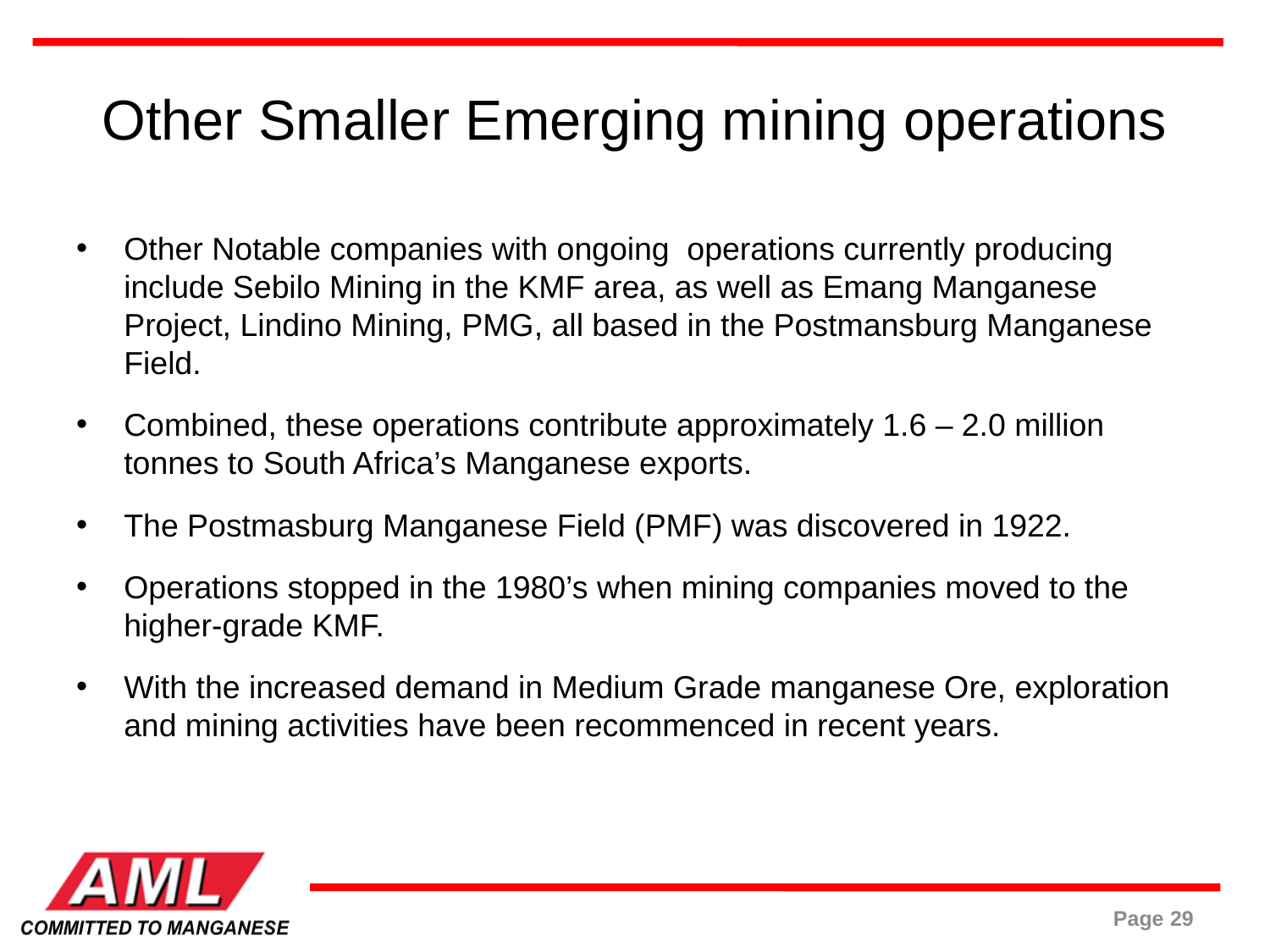

# Other Smaller Emerging mining operations
Other Notable companies with ongoing  operations currently producing include Sebilo Mining in the KMF area, as well as Emang Manganese Project, Lindino Mining, PMG, all based in the Postmansburg Manganese Field.
Combined, these operations contribute approximately 1.6 – 2.0 million tonnes to South Africa’s Manganese exports.
The Postmasburg Manganese Field (PMF) was discovered in 1922.
Operations stopped in the 1980’s when mining companies moved to the higher-grade KMF.
With the increased demand in Medium Grade manganese Ore, exploration and mining activities have been recommenced in recent years.
Page 29